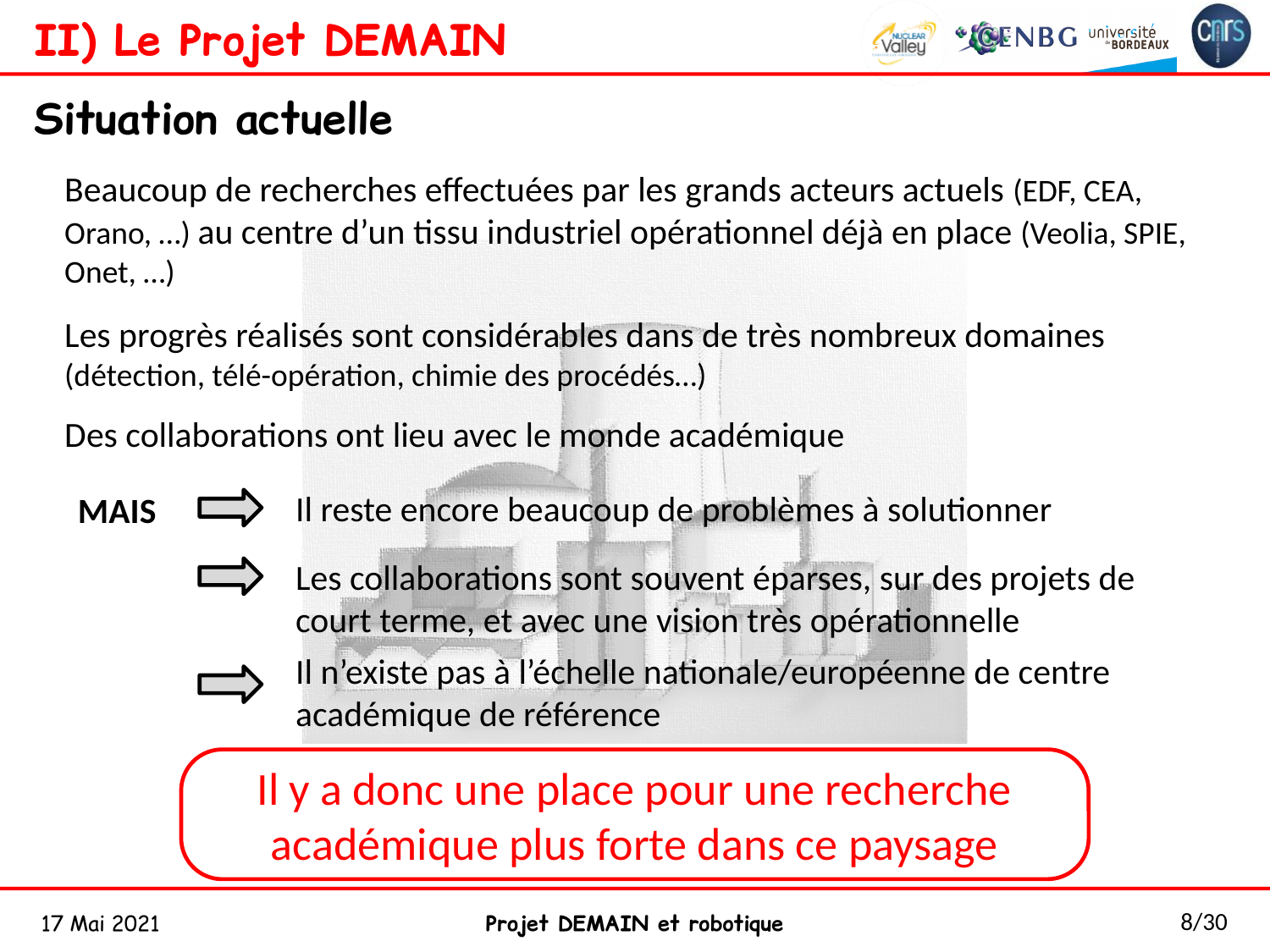

II) Le Projet DEMAIN
Situation actuelle
Beaucoup de recherches effectuées par les grands acteurs actuels (EDF, CEA, Orano, …) au centre d’un tissu industriel opérationnel déjà en place (Veolia, SPIE, Onet, …)
Les progrès réalisés sont considérables dans de très nombreux domaines (détection, télé-opération, chimie des procédés…)
Des collaborations ont lieu avec le monde académique
Il reste encore beaucoup de problèmes à solutionner

MAIS
Les collaborations sont souvent éparses, sur des projets de court terme, et avec une vision très opérationnelle

Il n’existe pas à l’échelle nationale/européenne de centre académique de référence

Il y a donc une place pour une recherche académique plus forte dans ce paysage